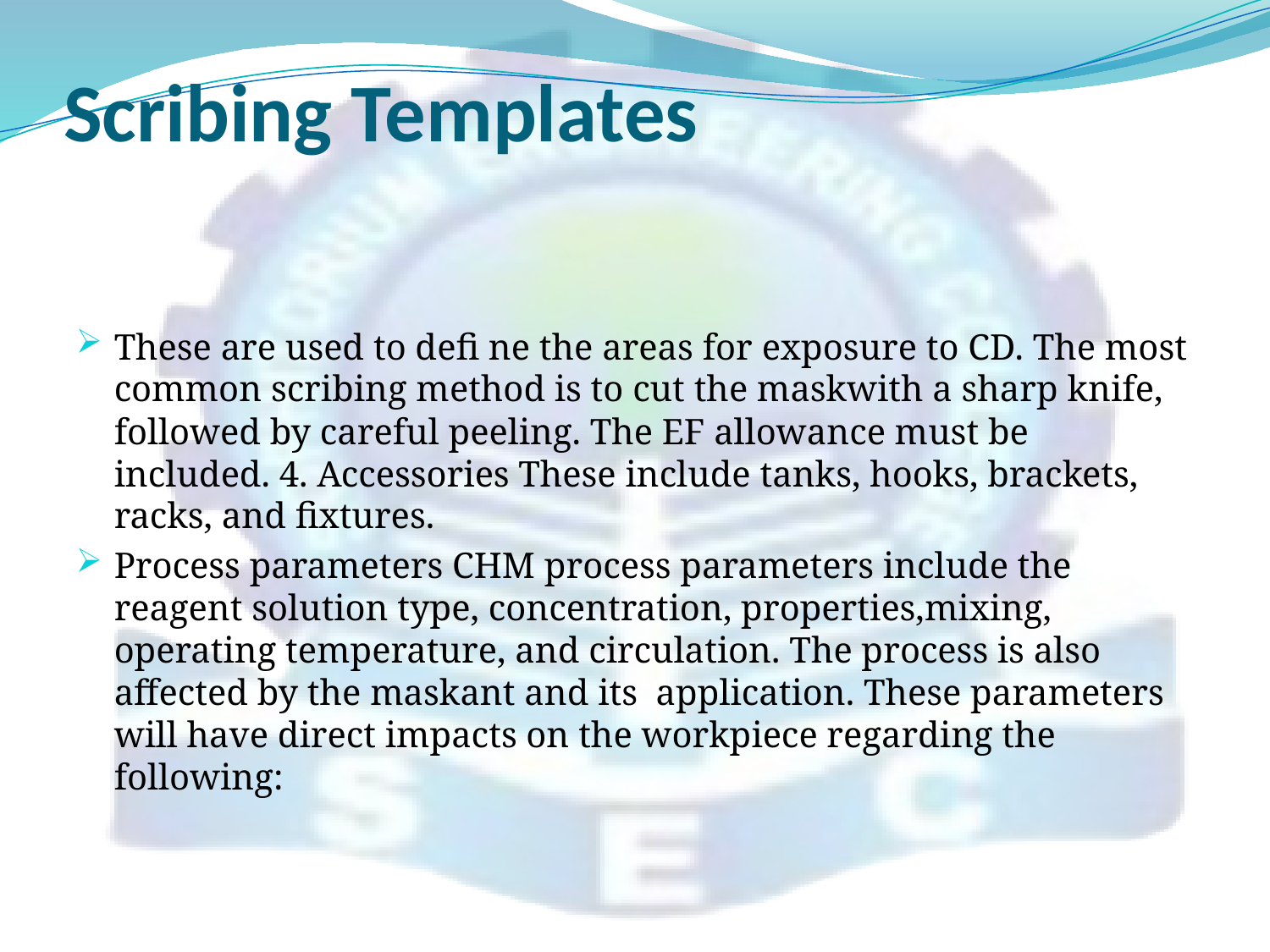

# Scribing Templates

These are used to defi ne the areas for exposure to CD. The most common scribing method is to cut the maskwith a sharp knife, followed by careful peeling. The EF allowance must be included. 4. Accessories These include tanks, hooks, brackets, racks, and fixtures.
Process parameters CHM process parameters include the reagent solution type, concentration, properties,mixing, operating temperature, and circulation. The process is also affected by the maskant and its  application. These parameters will have direct impacts on the workpiece regarding the following: